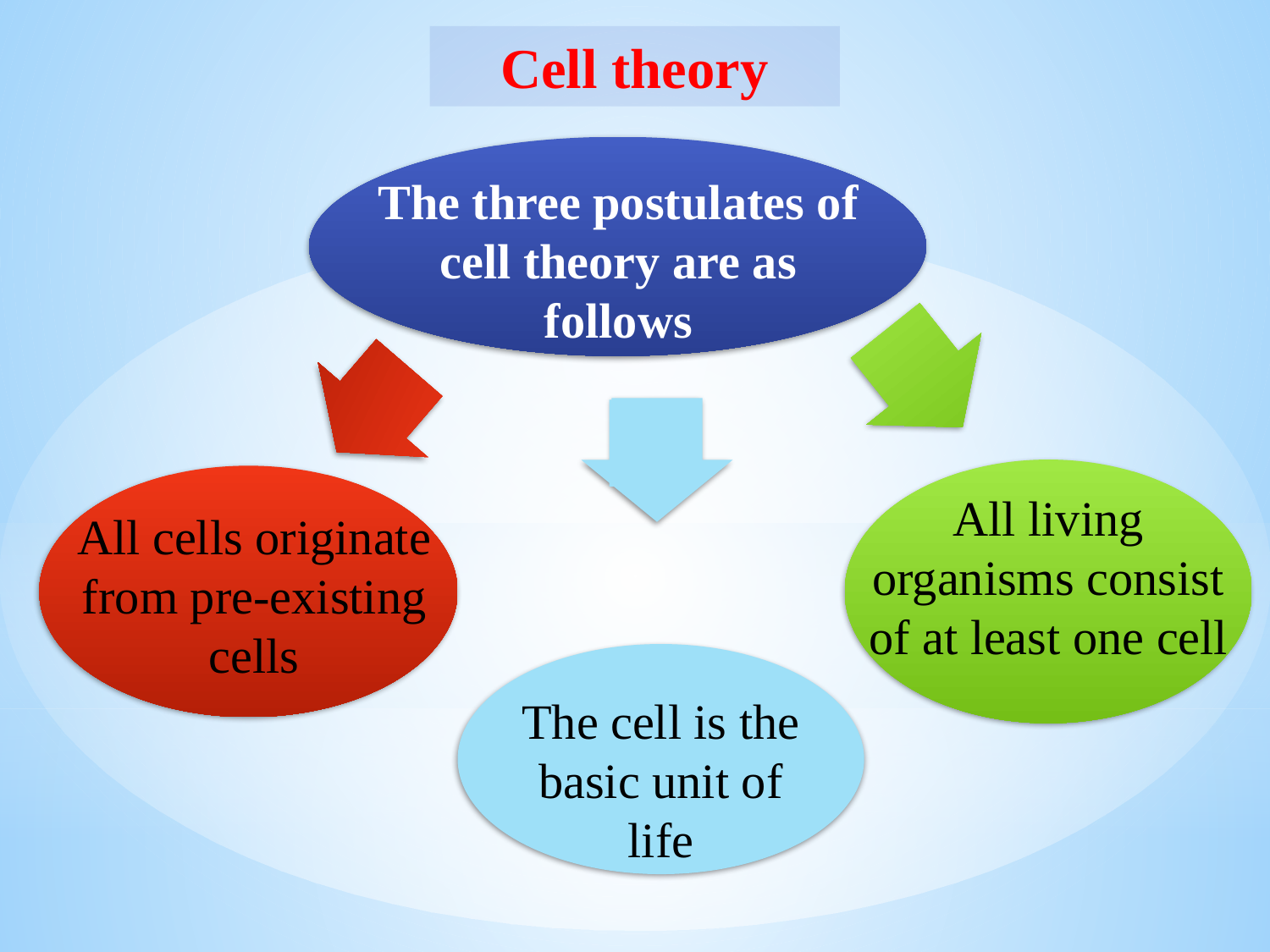

Cell theory

The three postulates of cell theory are as follows

All living organisms consist of at least one cell
All cells originate from pre-existing cells

The cell is the basic unit of life